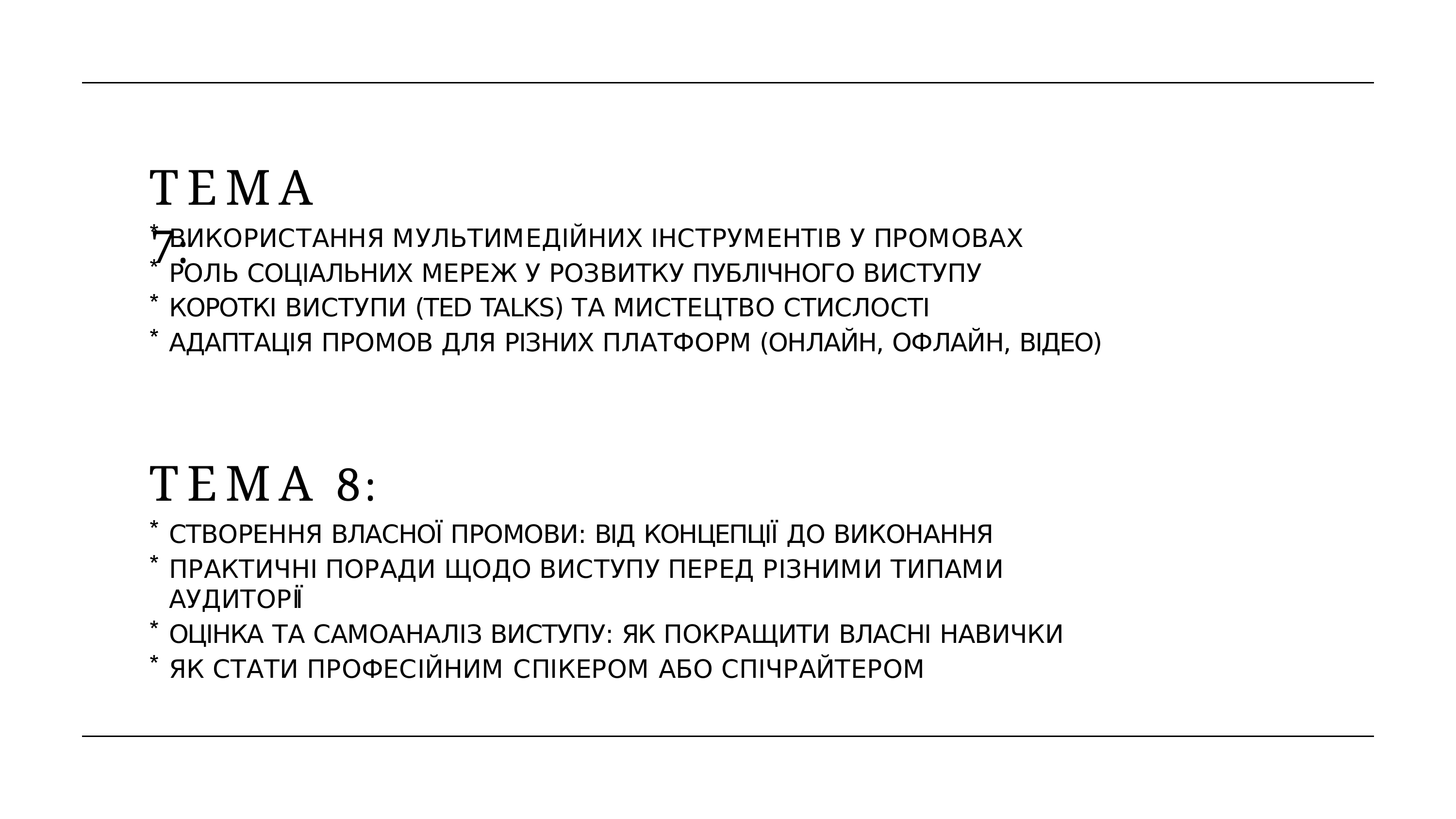

# ТЕМА 7:
ВИКОРИСТАННЯ МУЛЬТИМЕДІЙНИХ ІНСТРУМЕНТІВ У ПРОМОВАХ
РОЛЬ СОЦІАЛЬНИХ МЕРЕЖ У РОЗВИТКУ ПУБЛІЧНОГО ВИСТУПУ
КОРОТКІ ВИСТУПИ (TED TALKS) ТА МИСТЕЦТВО СТИСЛОСТІ
АДАПТАЦІЯ ПРОМОВ ДЛЯ РІЗНИХ ПЛАТФОРМ (ОНЛАЙН, ОФЛАЙН, ВІДЕО)
ТЕМА 8:
СТВОРЕННЯ ВЛАСНОЇ ПРОМОВИ: ВІД КОНЦЕПЦІЇ ДО ВИКОНАННЯ
ПРАКТИЧНІ ПОРАДИ ЩОДО ВИСТУПУ ПЕРЕД РІЗНИМИ ТИПАМИ АУДИТОРІЇ
ОЦІНКА ТА САМОАНАЛІЗ ВИСТУПУ: ЯК ПОКРАЩИТИ ВЛАСНІ НАВИЧКИ
ЯК СТАТИ ПРОФЕСІЙНИМ СПІКЕРОМ АБО СПІЧРАЙТЕРОМ